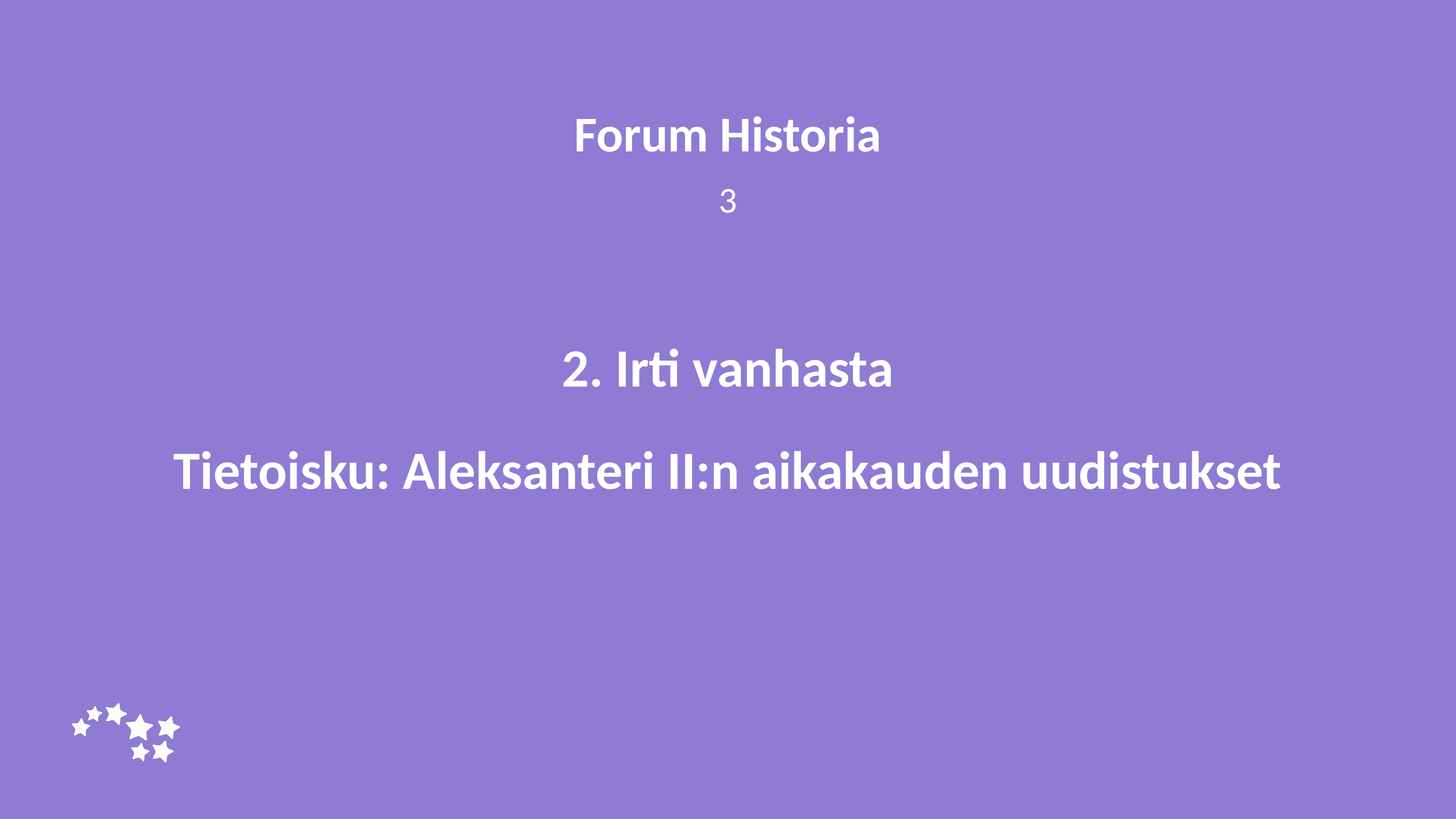

Forum Historia
3
# 2. Irti vanhasta
Tietoisku: Aleksanteri II:n aikakauden uudistukset